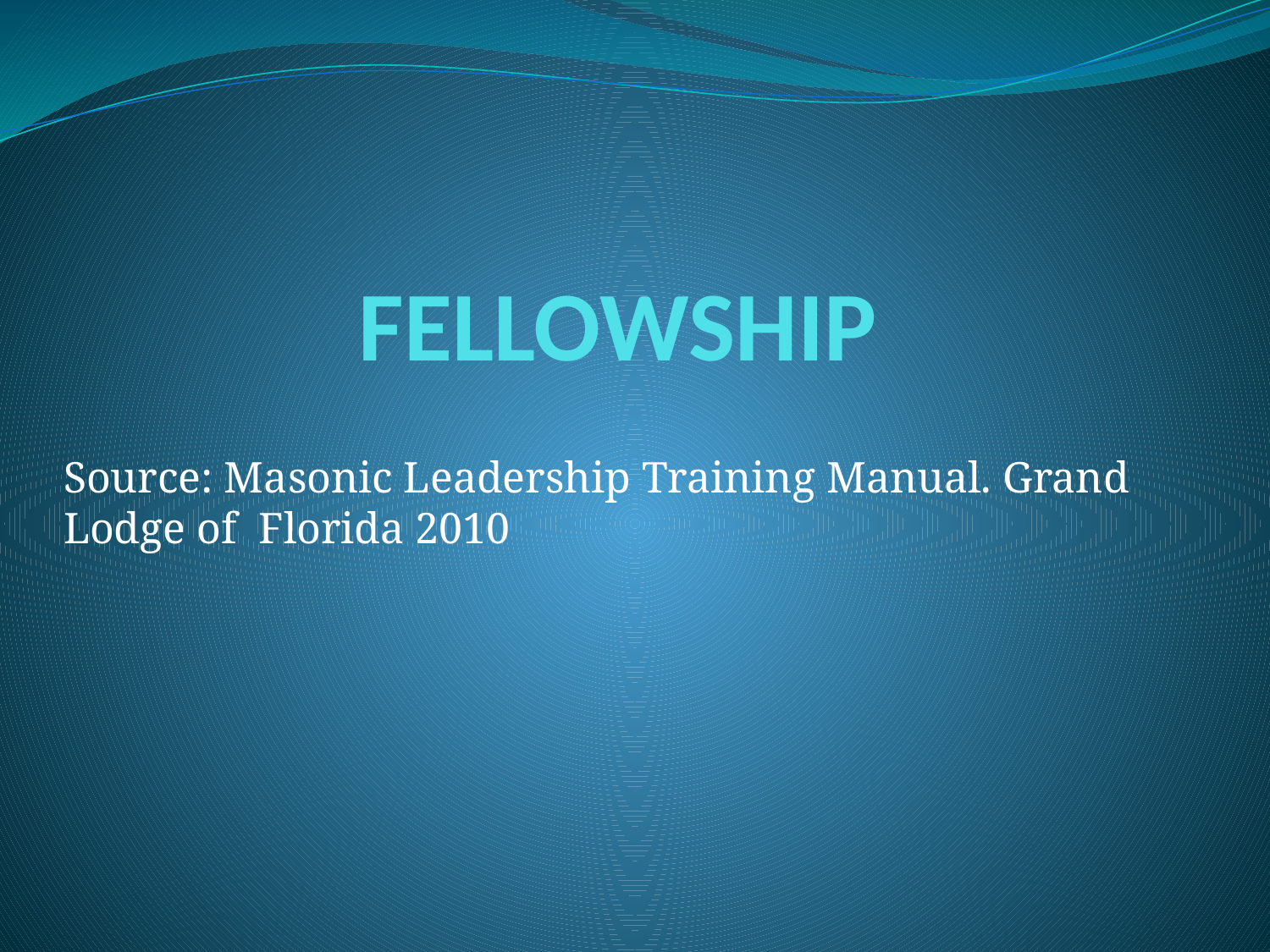

# FELLOWSHIP
Source: Masonic Leadership Training Manual. Grand Lodge of  Florida 2010